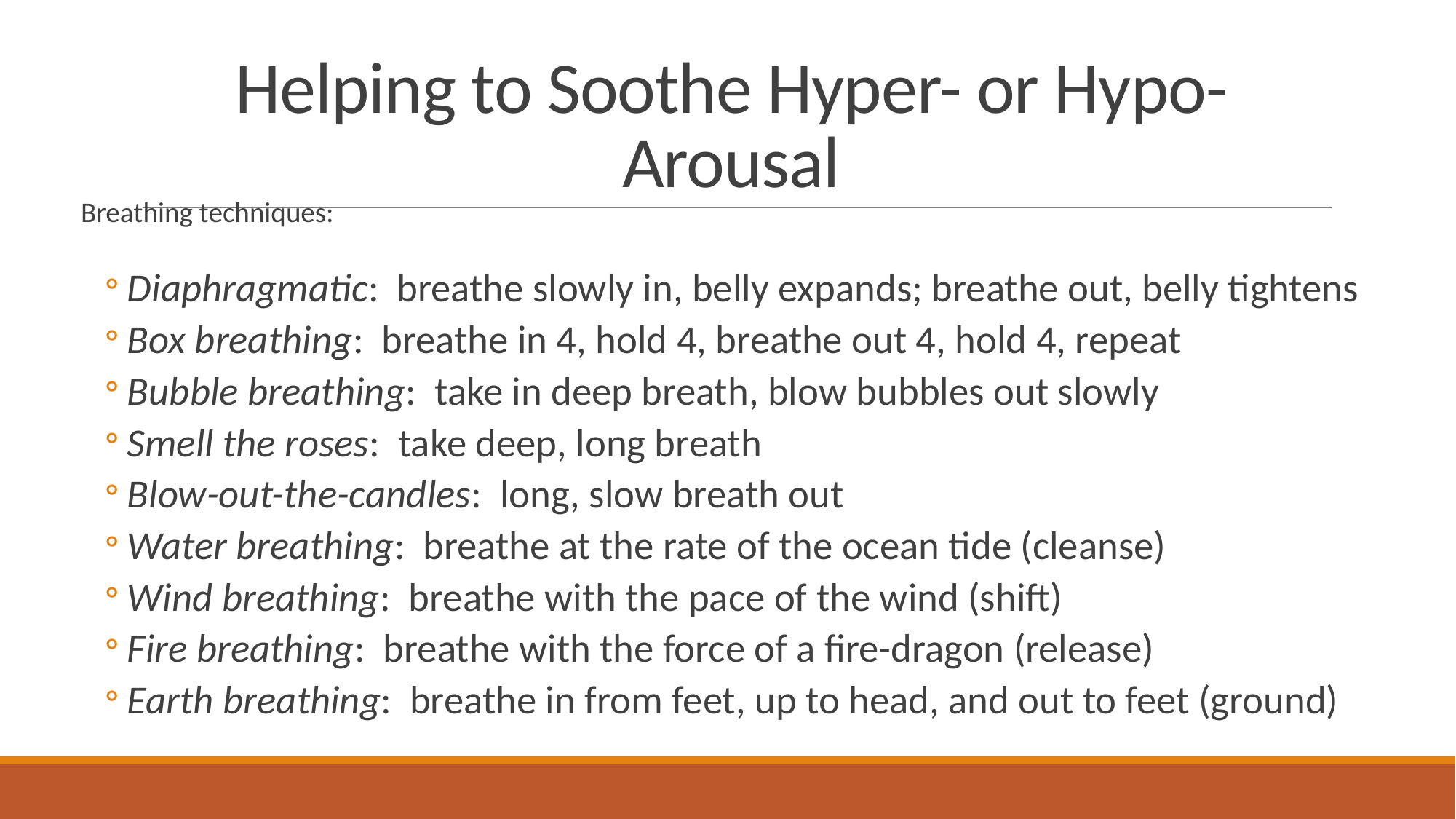

# Helping to Soothe Hyper- or Hypo-Arousal
Breathing techniques:

Diaphragmatic:  breathe slowly in, belly expands; breathe out, belly tightens
Box breathing:  breathe in 4, hold 4, breathe out 4, hold 4, repeat
Bubble breathing:  take in deep breath, blow bubbles out slowly
Smell the roses:  take deep, long breath
Blow-out-the-candles:  long, slow breath out
Water breathing:  breathe at the rate of the ocean tide (cleanse)
Wind breathing:  breathe with the pace of the wind (shift)
Fire breathing:  breathe with the force of a fire-dragon (release)
Earth breathing:  breathe in from feet, up to head, and out to feet (ground)